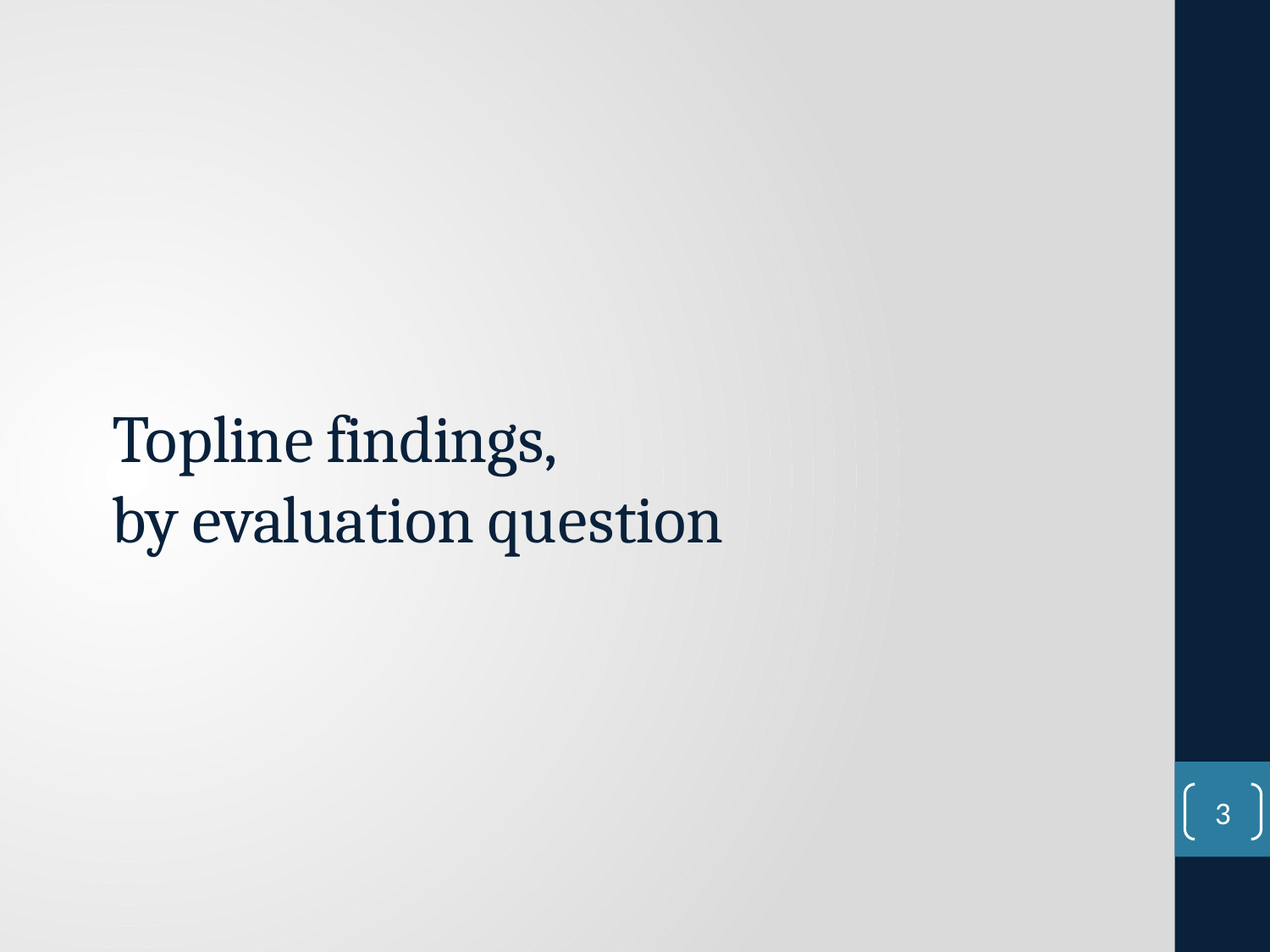

# Topline findings, by evaluation question
3